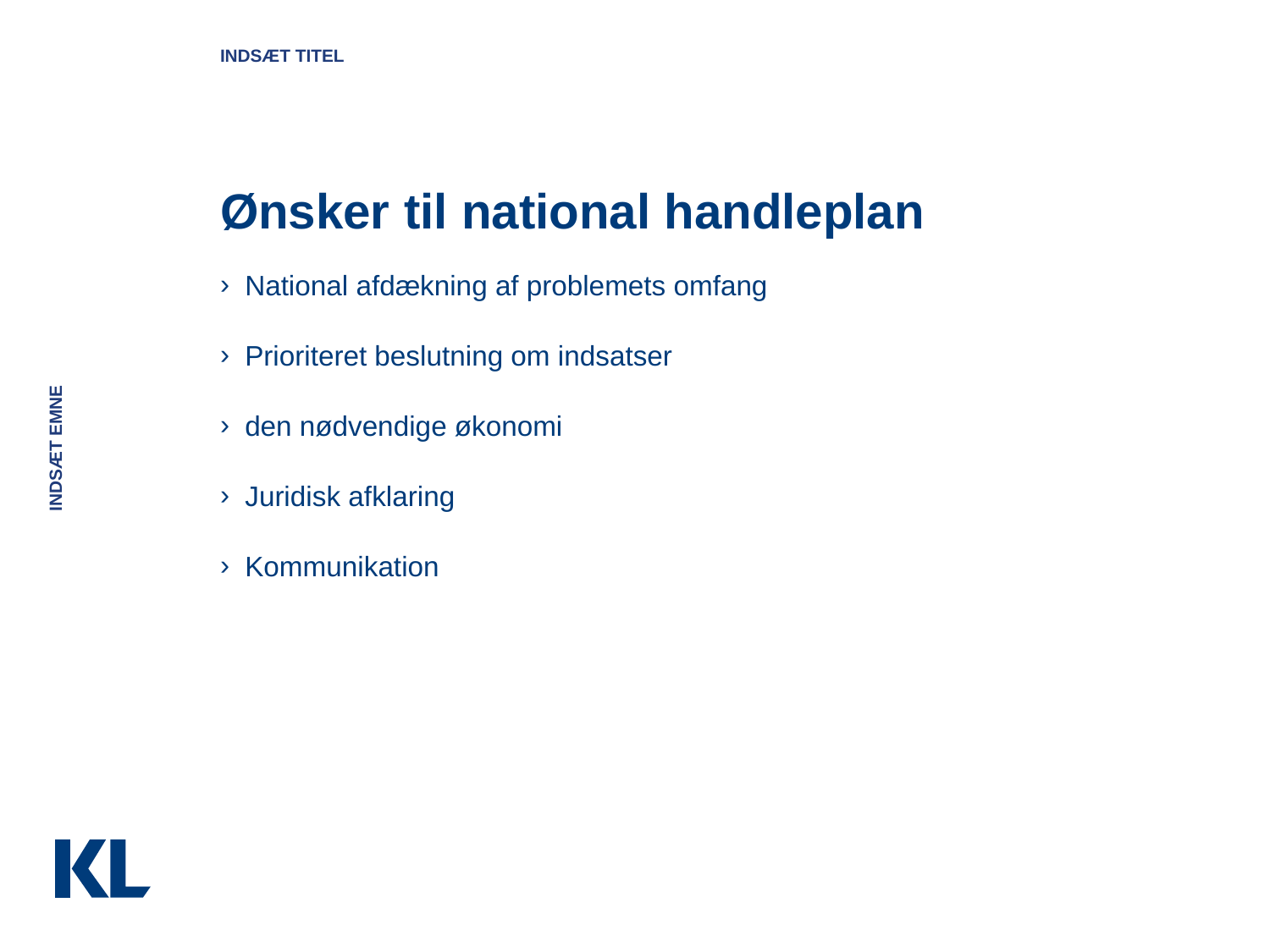

INDSÆT TITEL
# Ønsker til national handleplan
National afdækning af problemets omfang

Prioriteret beslutning om indsatser

den nødvendige økonomi

Juridisk afklaring

Kommunikation
INDSÆT EMNE